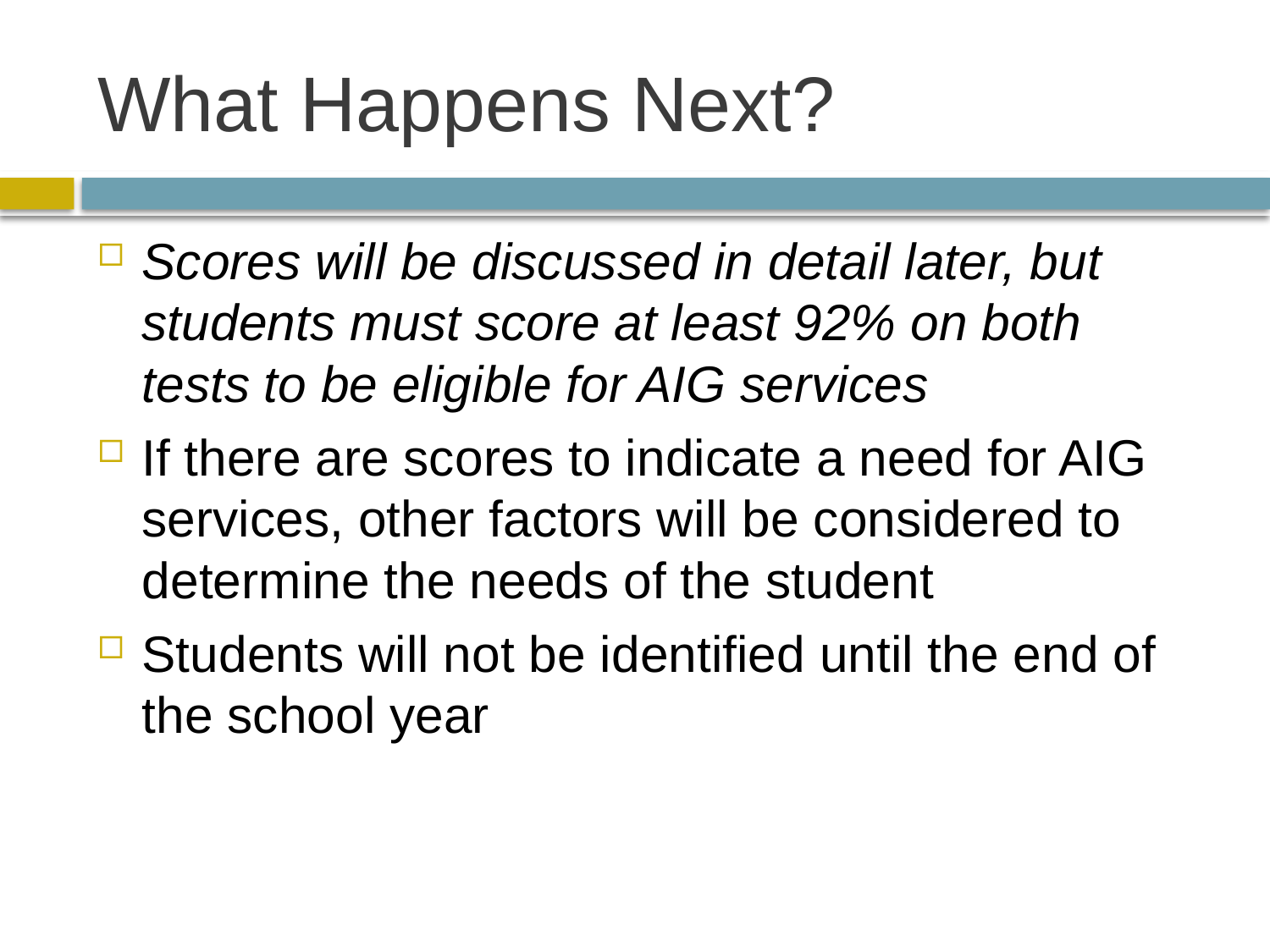

# What Happens Next?
Scores will be discussed in detail later, but students must score at least 92% on both tests to be eligible for AIG services
If there are scores to indicate a need for AIG services, other factors will be considered to determine the needs of the student
Students will not be identified until the end of the school year